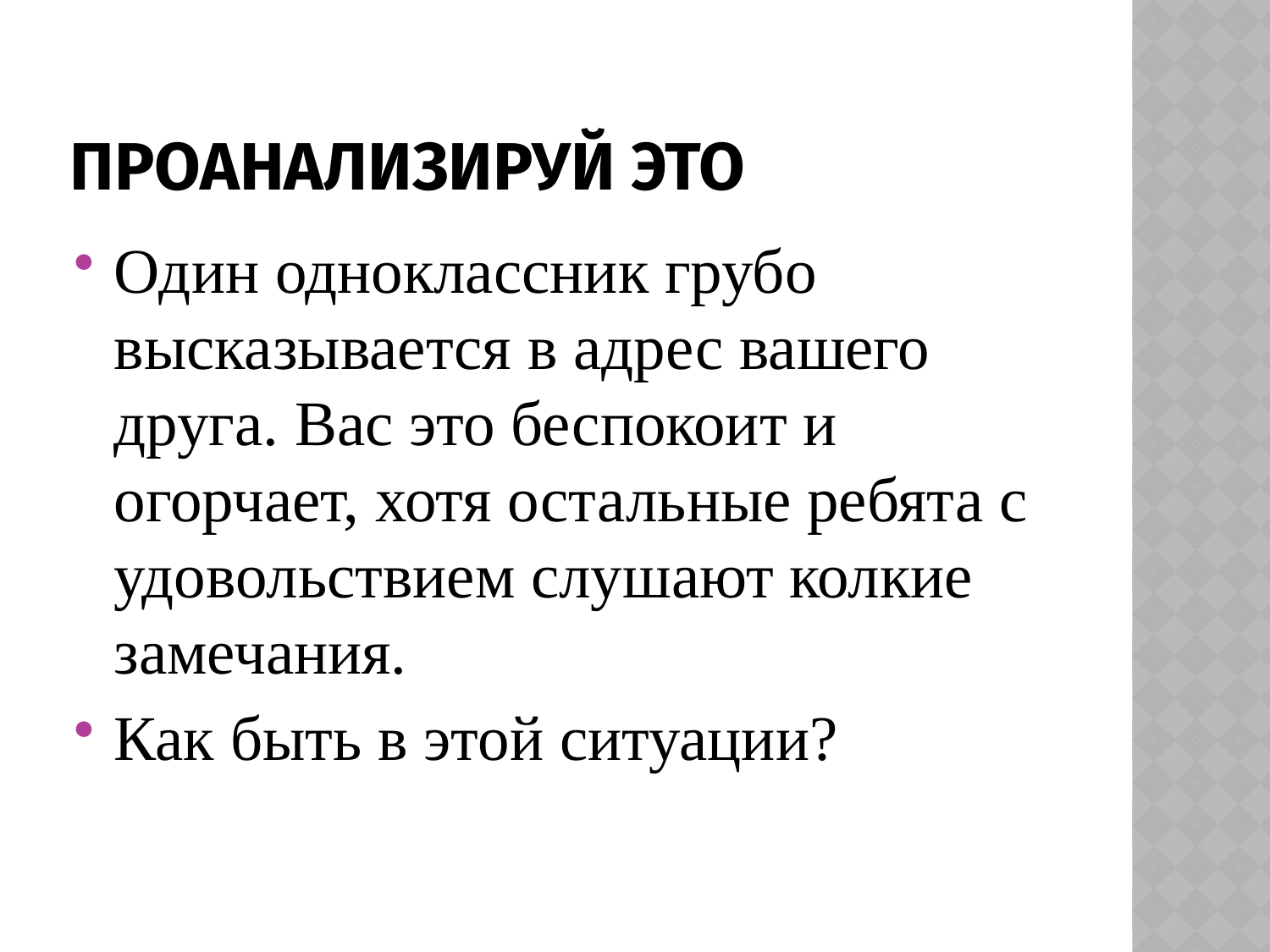

# Проанализируй это
Один одноклассник грубо высказывается в адрес вашего друга. Вас это беспокоит и огорчает, хотя остальные ребята с удовольствием слушают колкие замечания.
Как быть в этой ситуации?